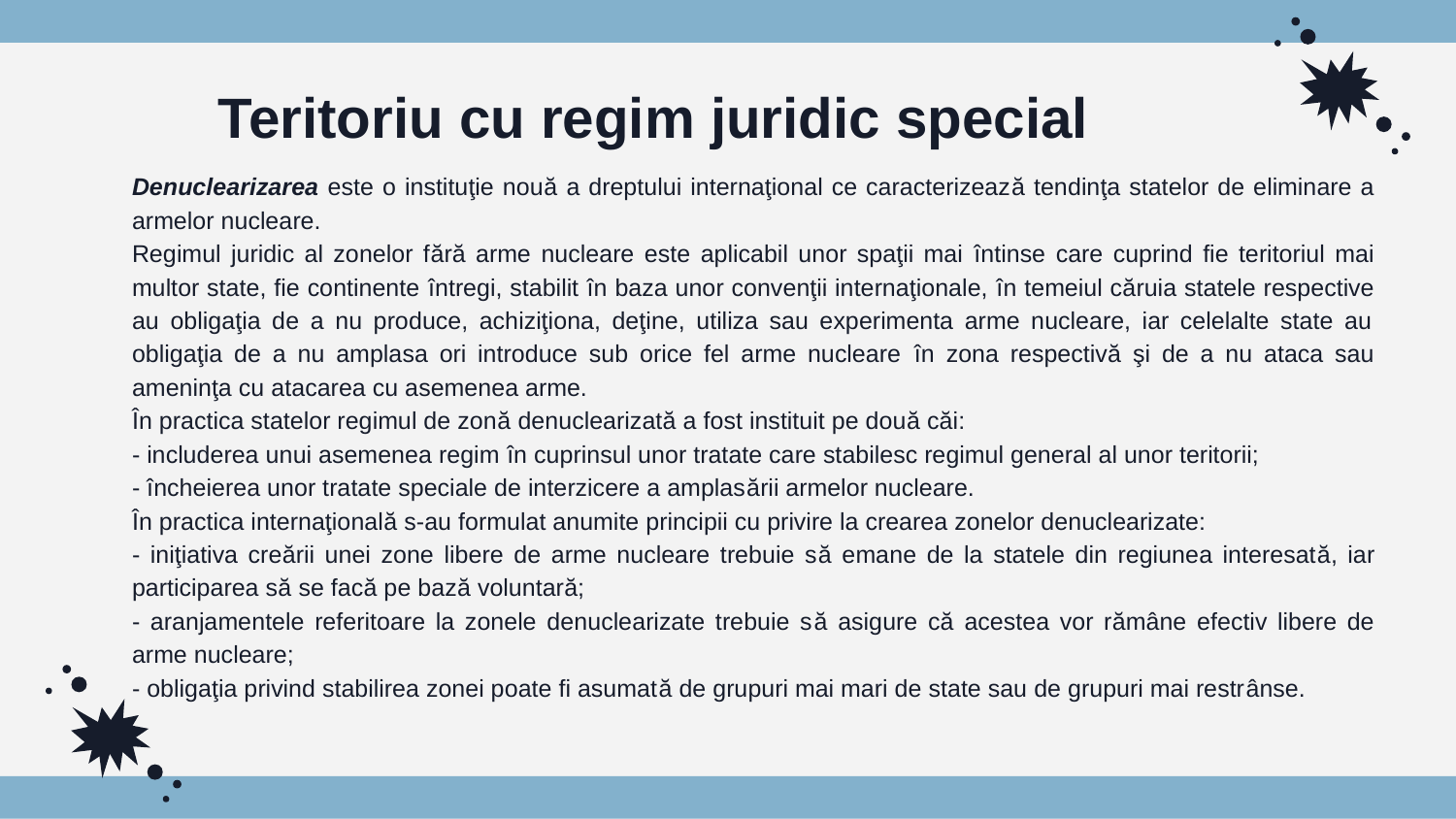

# Teritoriu cu regim juridic special
Denuclearizarea este o instituţie nouă a dreptului internaţional ce caracterizează tendinţa statelor de eliminare a armelor nucleare.
Regimul juridic al zonelor fără arme nucleare este aplicabil unor spaţii mai întinse care cuprind fie teritoriul mai multor state, fie continente întregi, stabilit în baza unor convenţii internaţionale, în temeiul căruia statele respective au obligaţia de a nu produce, achiziţiona, deţine, utiliza sau experimenta arme nucleare, iar celelalte state au obligaţia de a nu amplasa ori introduce sub orice fel arme nucleare în zona respectivă şi de a nu ataca sau ameninţa cu atacarea cu asemenea arme.
În practica statelor regimul de zonă denuclearizată a fost instituit pe două căi:
- includerea unui asemenea regim în cuprinsul unor tratate care stabilesc regimul general al unor teritorii;
- încheierea unor tratate speciale de interzicere a amplasării armelor nucleare.
În practica internaţională s-au formulat anumite principii cu privire la crearea zonelor denuclearizate:
- iniţiativa creării unei zone libere de arme nucleare trebuie să emane de la statele din regiunea interesată, iar participarea să se facă pe bază voluntară;
- aranjamentele referitoare la zonele denuclearizate trebuie să asigure că acestea vor rămâne efectiv libere de arme nucleare;
- obligaţia privind stabilirea zonei poate fi asumată de grupuri mai mari de state sau de grupuri mai restrânse.